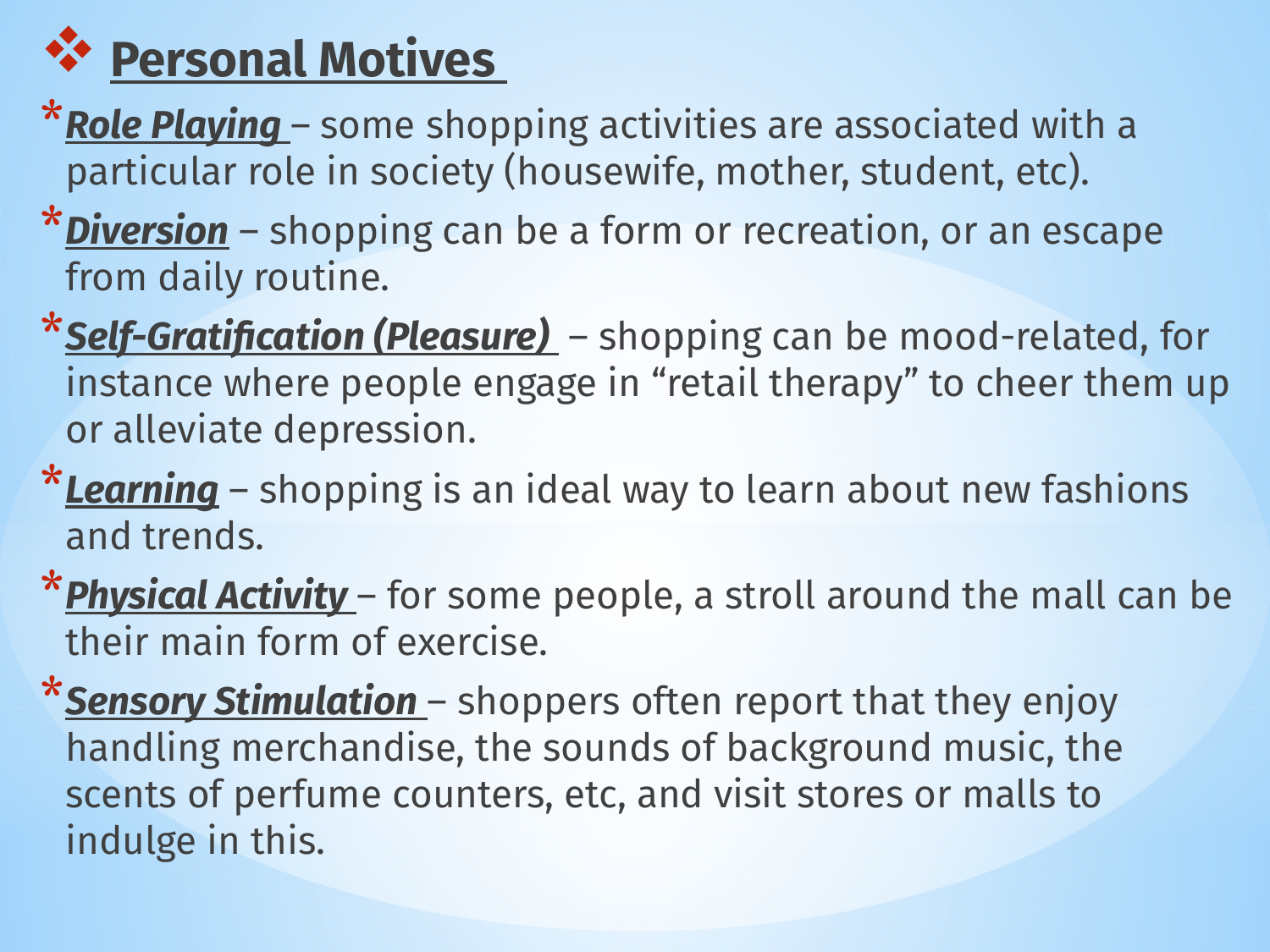

Personal Motives
Role Playing – some shopping activities are associated with a particular role in society (housewife, mother, student, etc).
Diversion – shopping can be a form or recreation, or an escape from daily routine.
Self-Gratification (Pleasure)  – shopping can be mood-related, for instance where people engage in “retail therapy” to cheer them up or alleviate depression.
Learning – shopping is an ideal way to learn about new fashions and trends.
Physical Activity – for some people, a stroll around the mall can be their main form of exercise.
Sensory Stimulation – shoppers often report that they enjoy handling merchandise, the sounds of background music, the scents of perfume counters, etc, and visit stores or malls to indulge in this.

#